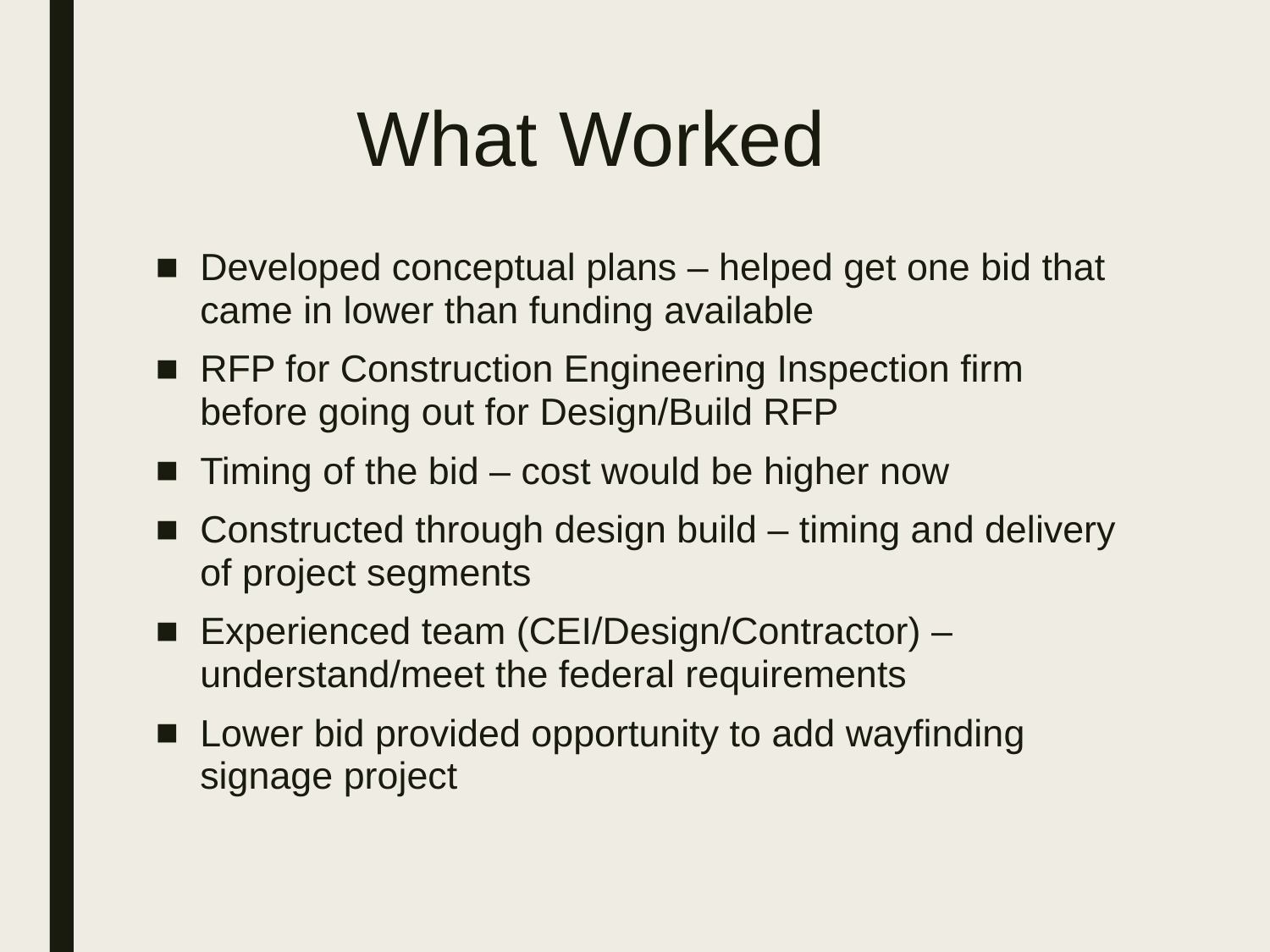

# What Worked

Developed conceptual plans – helped get one bid that came in lower than funding available
RFP for Construction Engineering Inspection firm before going out for Design/Build RFP
Timing of the bid – cost would be higher now
Constructed through design build – timing and delivery of project segments
Experienced team (CEI/Design/Contractor) – understand/meet the federal requirements
Lower bid provided opportunity to add wayfinding signage project